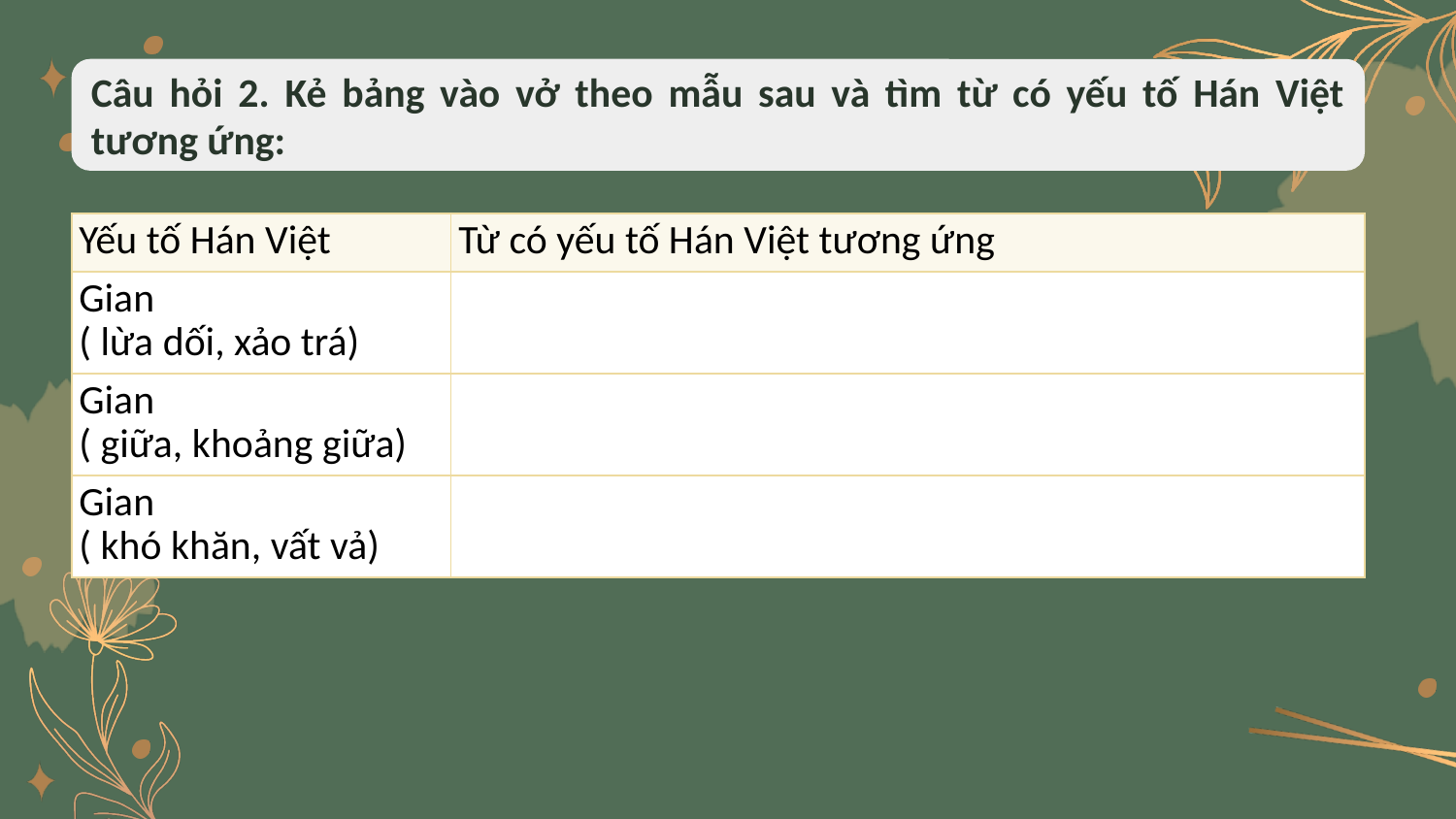

Câu hỏi 2. Kẻ bảng vào vở theo mẫu sau và tìm từ có yếu tố Hán Việt tương ứng:
| Yếu tố Hán Việt | Từ có yếu tố Hán Việt tương ứng |
| --- | --- |
| Gian ( lừa dối, xảo trá) |  |
| Gian ( giữa, khoảng giữa) |  |
| Gian ( khó khăn, vất vả) |  |